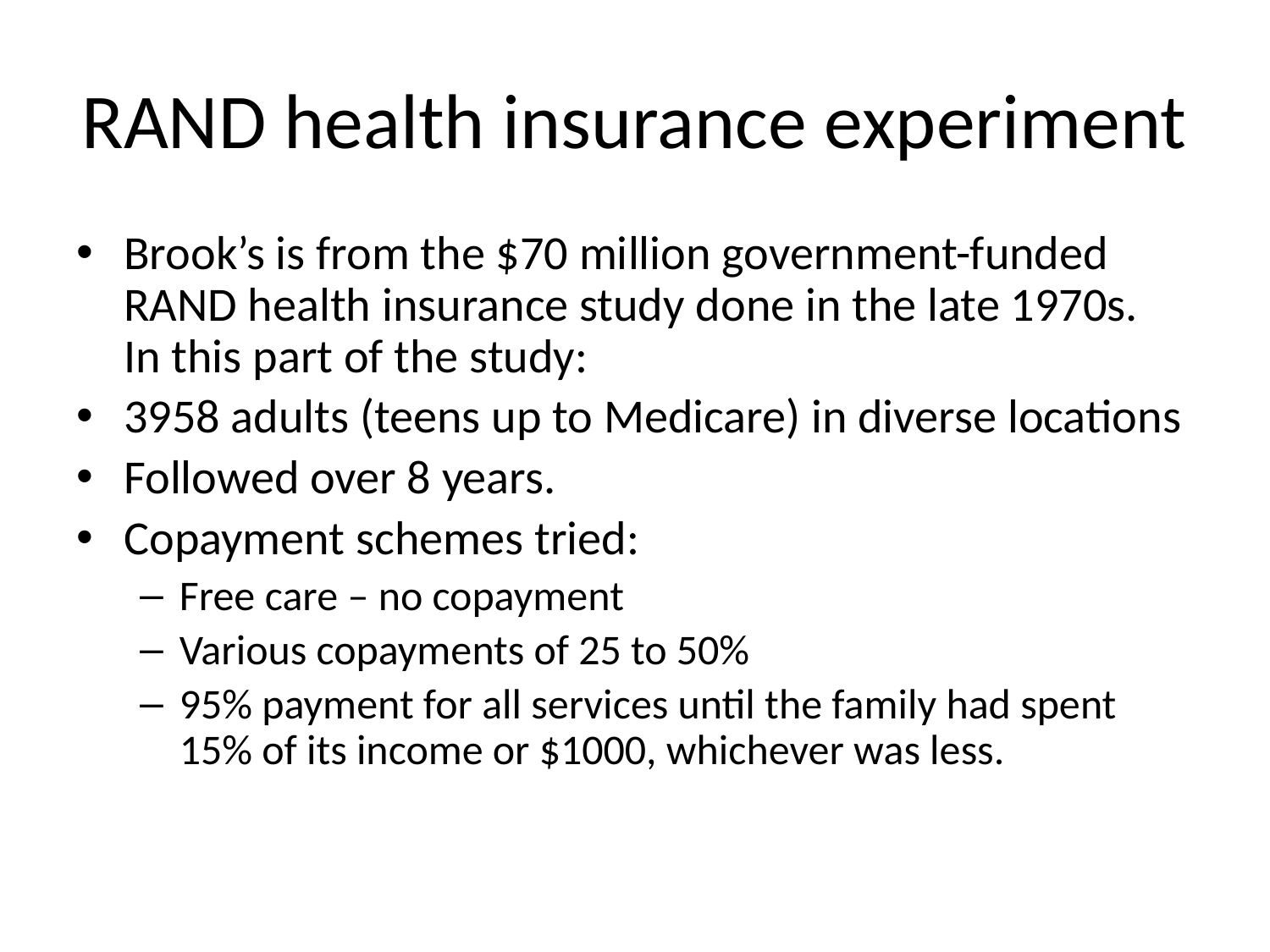

# RAND health insurance experiment
Brook’s is from the $70 million government-funded RAND health insurance study done in the late 1970s.  In this part of the study:
3958 adults (teens up to Medicare) in diverse locations
Followed over 8 years.
Copayment schemes tried:
Free care – no copayment
Various copayments of 25 to 50%
95% payment for all services until the family had spent 15% of its income or $1000, whichever was less.